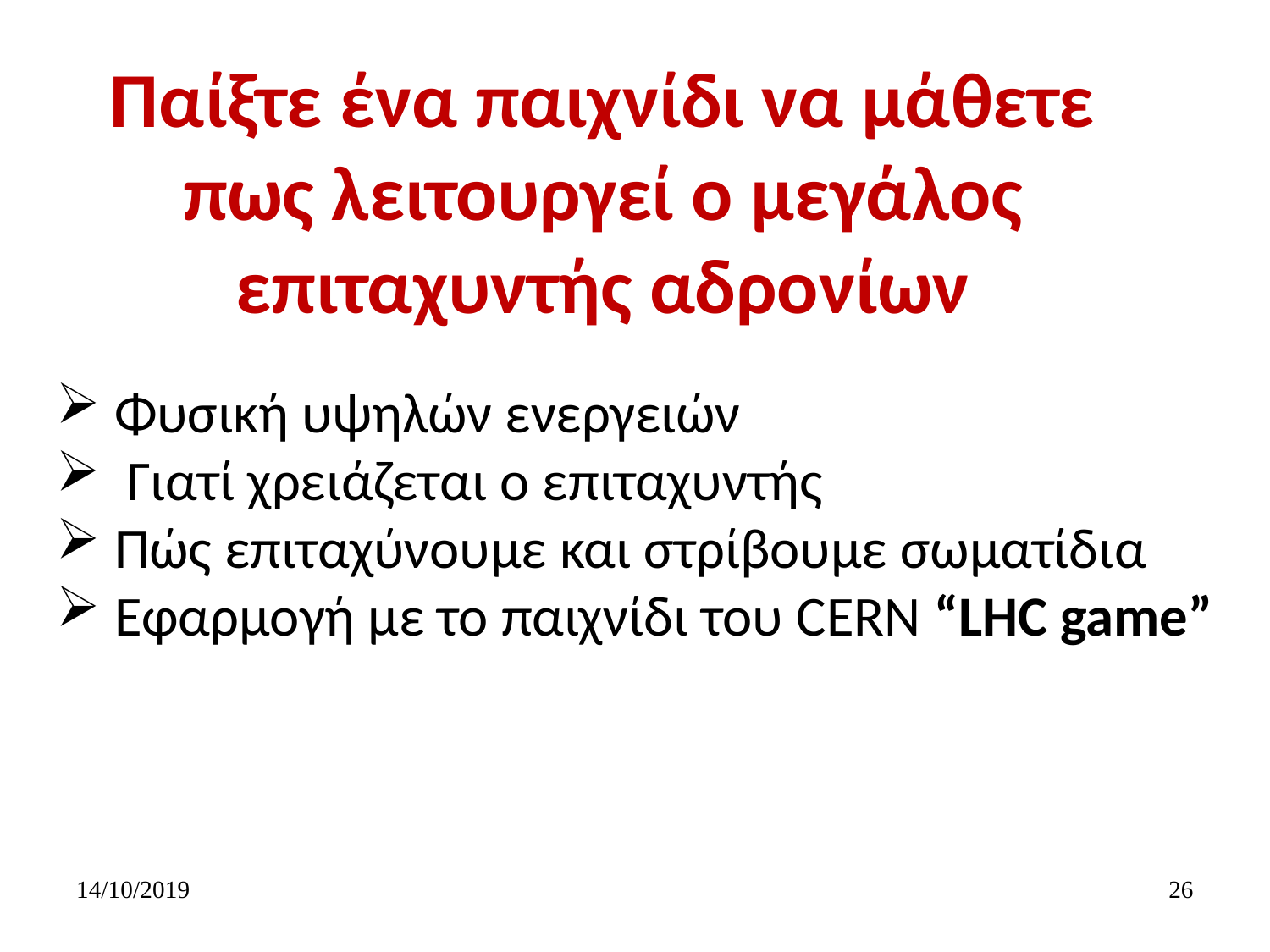

# Παίξτε ένα παιχνίδι να μάθετε πως λειτουργεί ο μεγάλος επιταχυντής αδρονίων
 Φυσική υψηλών ενεργειών
  Γιατί χρειάζεται ο επιταχυντής
 Πώς επιταχύνουμε και στρίβουμε σωματίδια
 Εφαρμογή με το παιχνίδι του CERN “LHC game”
14/10/2019
26